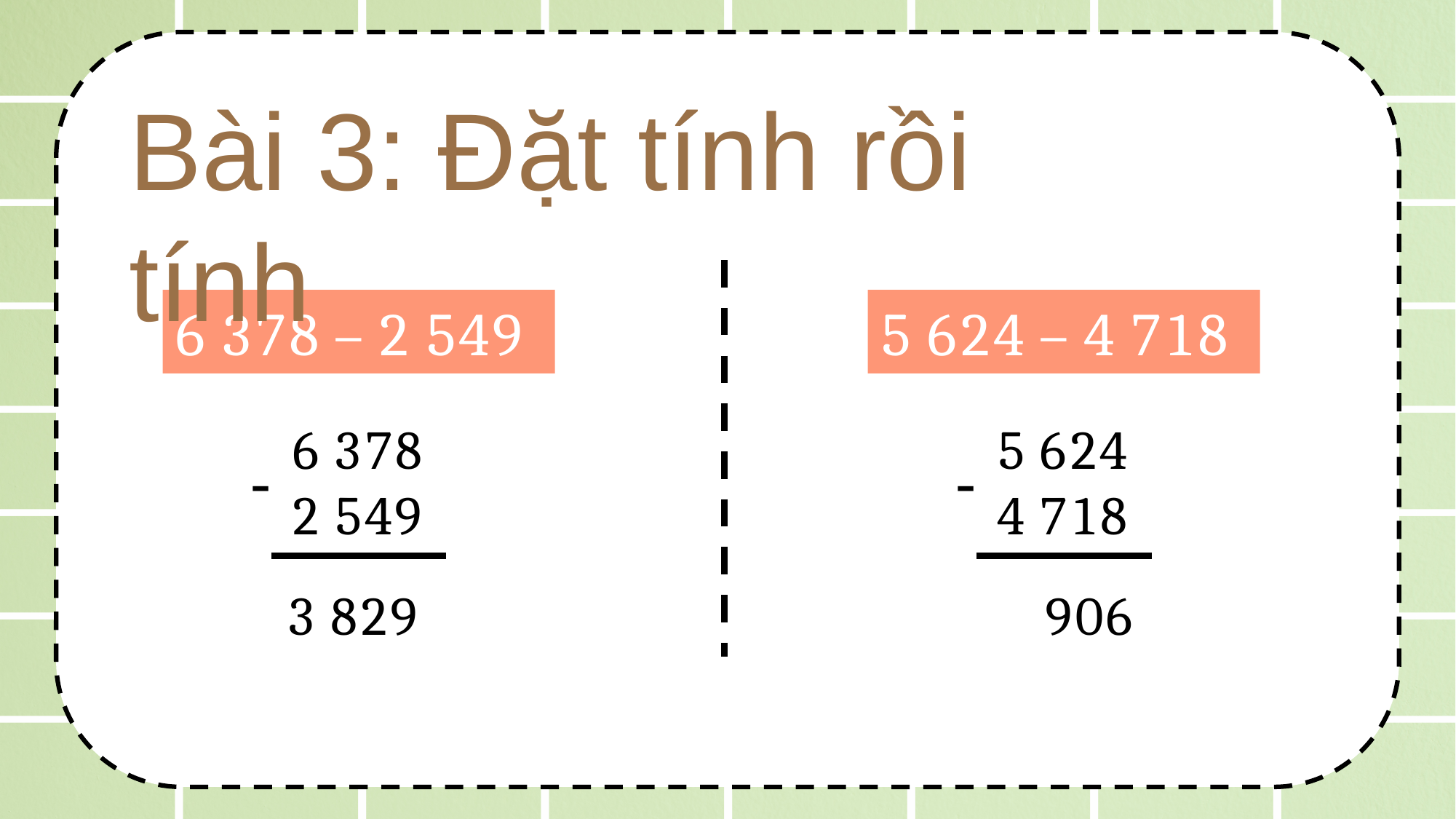

Bài 3: Đặt tính rồi tính
6 378 – 2 549
5 624 – 4 718
  6 378
  2 549
-
  5 624
  4 718
-
906
3 829